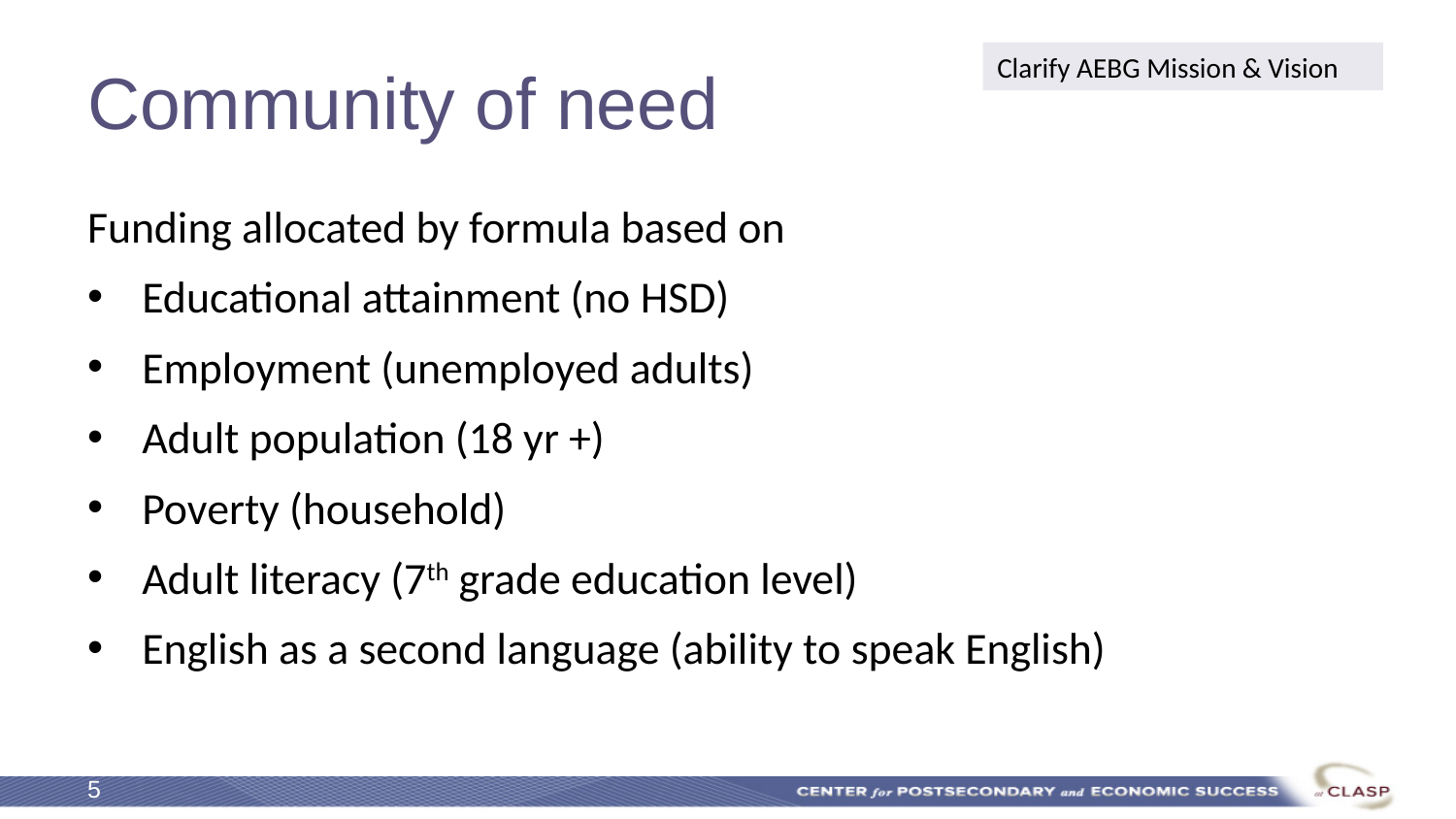

# Community of need
Clarify AEBG Mission & Vision
Funding allocated by formula based on
Educational attainment (no HSD)
Employment (unemployed adults)
Adult population (18 yr +)
Poverty (household)
Adult literacy (7th grade education level)
English as a second language (ability to speak English)
5